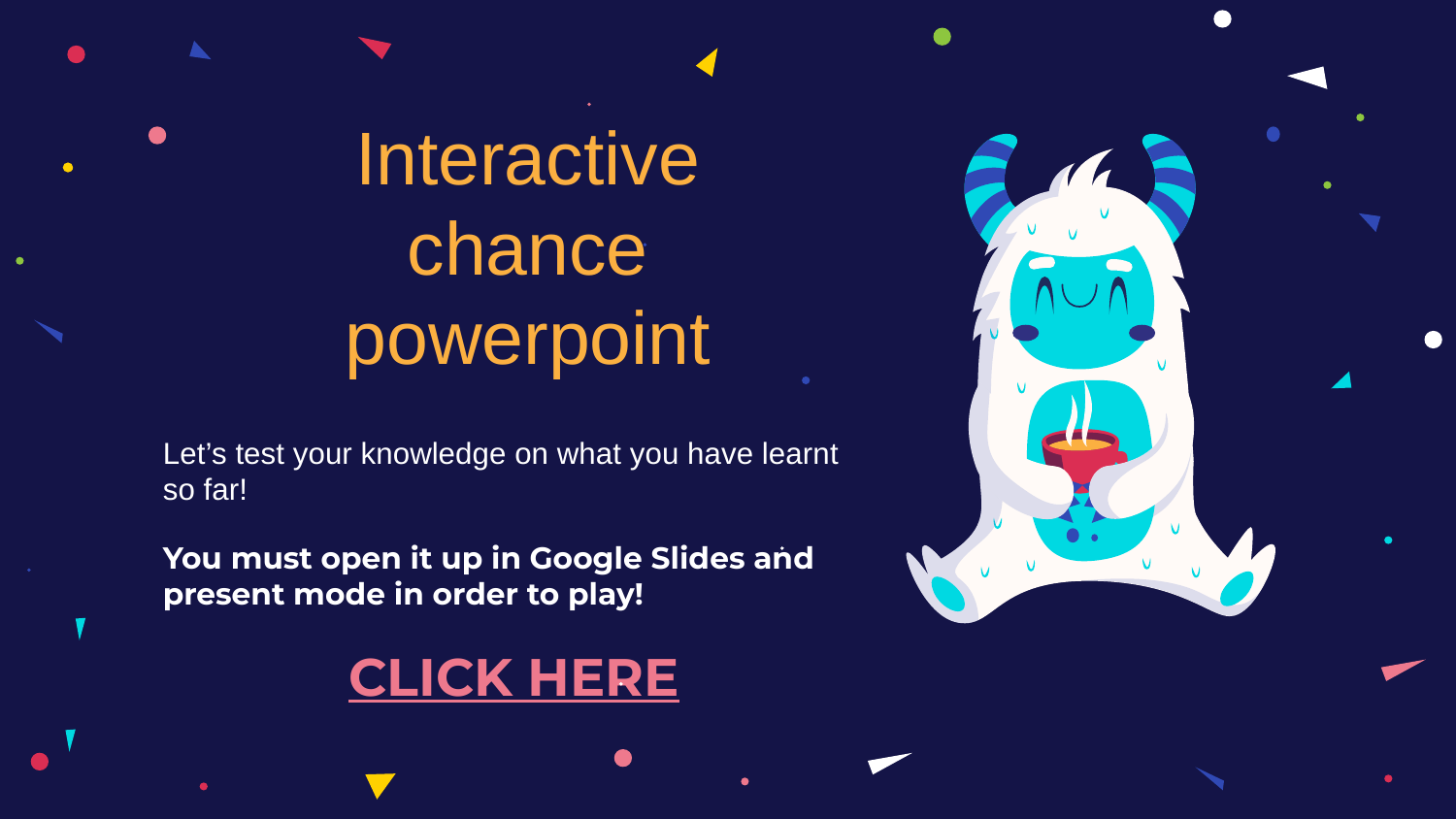

# Interactive chance powerpoint

Let’s test your knowledge on what you have learnt so far!
You must open it up in Google Slides and present mode in order to play!
CLICK HERE